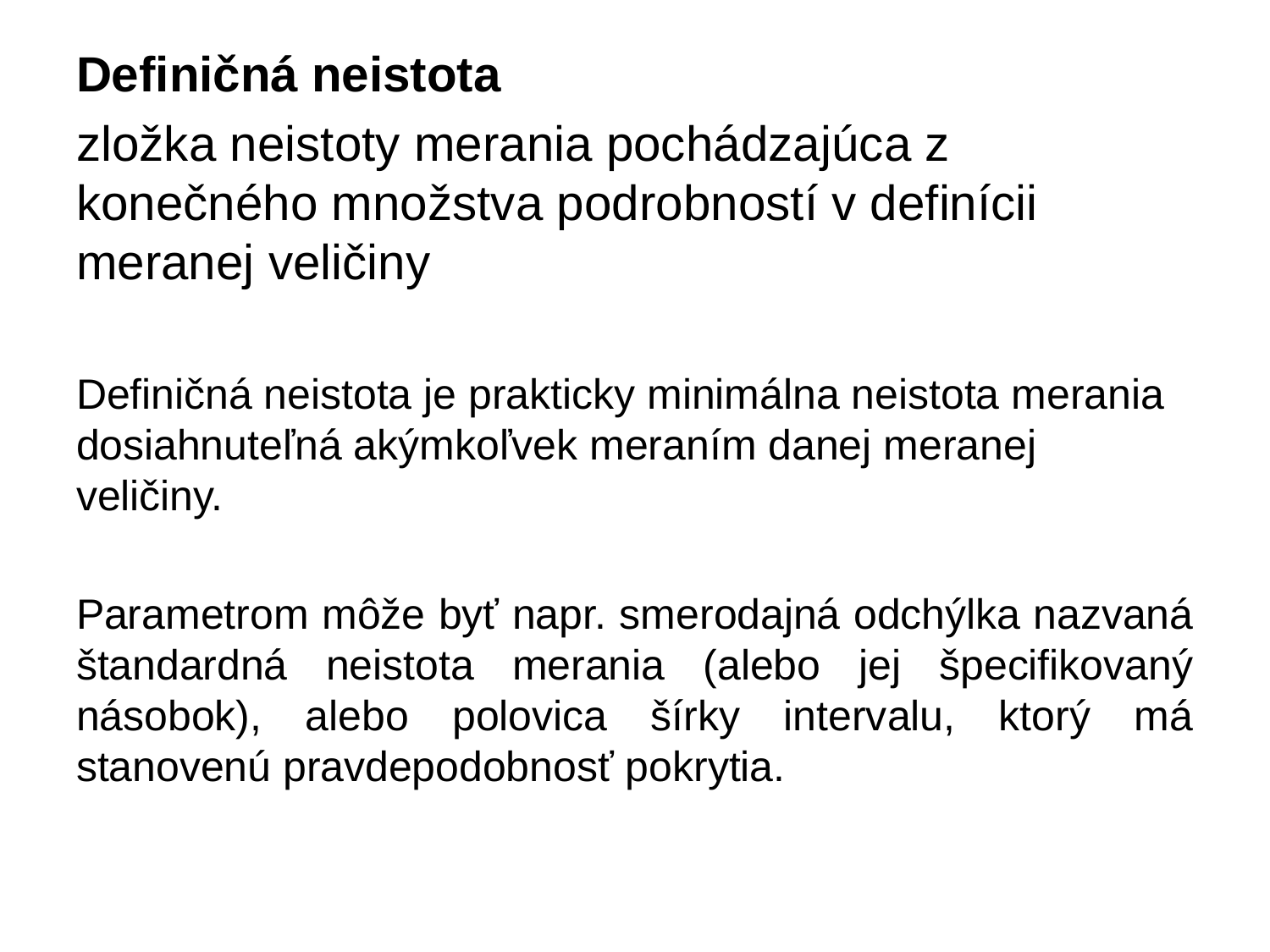

Definičná neistota
zložka neistoty merania pochádzajúca z konečného množstva podrobností v definícii meranej veličiny

Definičná neistota je prakticky minimálna neistota merania dosiahnuteľná akýmkoľvek meraním danej meranej veličiny.

Parametrom môže byť napr. smerodajná odchýlka nazvaná štandardná neistota merania (alebo jej špecifikovaný násobok), alebo polovica šírky intervalu, ktorý má stanovenú pravdepodobnosť pokrytia.